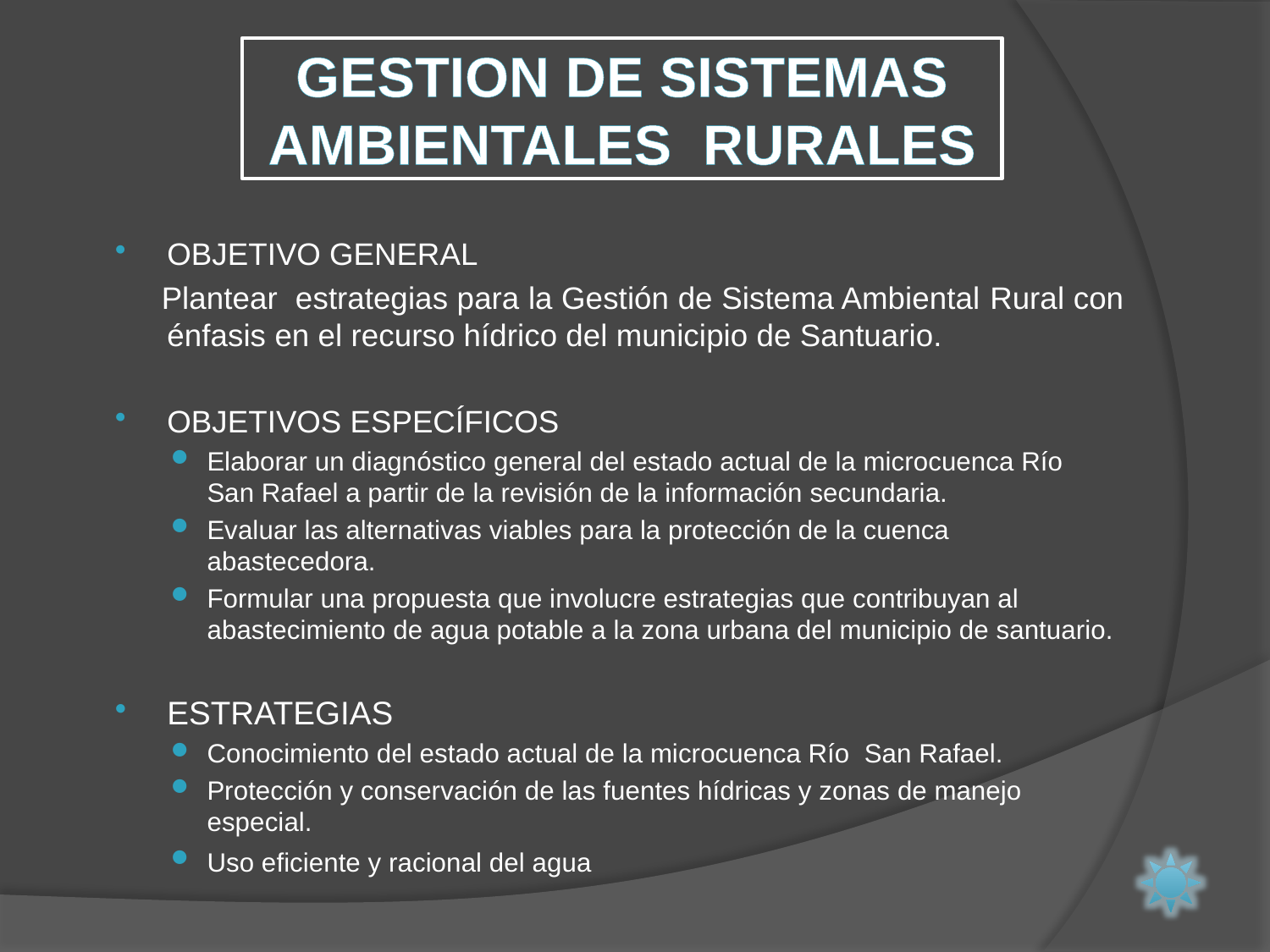

# GESTION DE SISTEMAS AMBIENTALES  RURALES
OBJETIVO GENERAL
     Plantear  estrategias para la Gestión de Sistema Ambiental Rural con énfasis en el recurso hídrico del municipio de Santuario.

OBJETIVOS ESPECÍFICOS
Elaborar un diagnóstico general del estado actual de la microcuenca Río  San Rafael a partir de la revisión de la información secundaria.
Evaluar las alternativas viables para la protección de la cuenca abastecedora.
Formular una propuesta que involucre estrategias que contribuyan al abastecimiento de agua potable a la zona urbana del municipio de santuario.

ESTRATEGIAS
Conocimiento del estado actual de la microcuenca Río  San Rafael.
Protección y conservación de las fuentes hídricas y zonas de manejo especial.
Uso eficiente y racional del agua